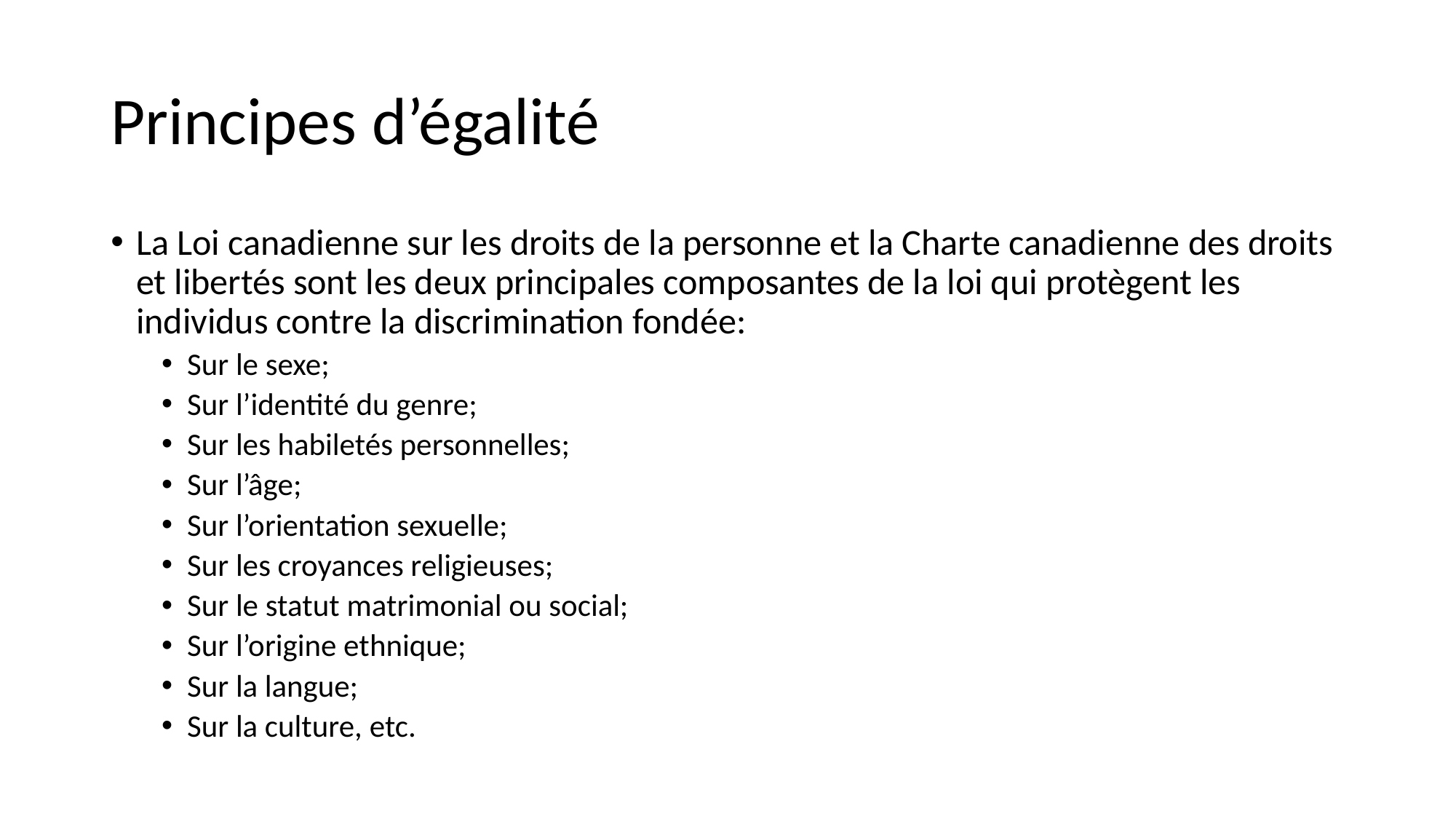

# Principes d’égalité
La Loi canadienne sur les droits de la personne et la Charte canadienne des droits et libertés sont les deux principales composantes de la loi qui protègent les individus contre la discrimination fondée:
Sur le sexe;
Sur l’identité du genre;
Sur les habiletés personnelles;
Sur l’âge;
Sur l’orientation sexuelle;
Sur les croyances religieuses;
Sur le statut matrimonial ou social;
Sur l’origine ethnique;
Sur la langue;
Sur la culture, etc.